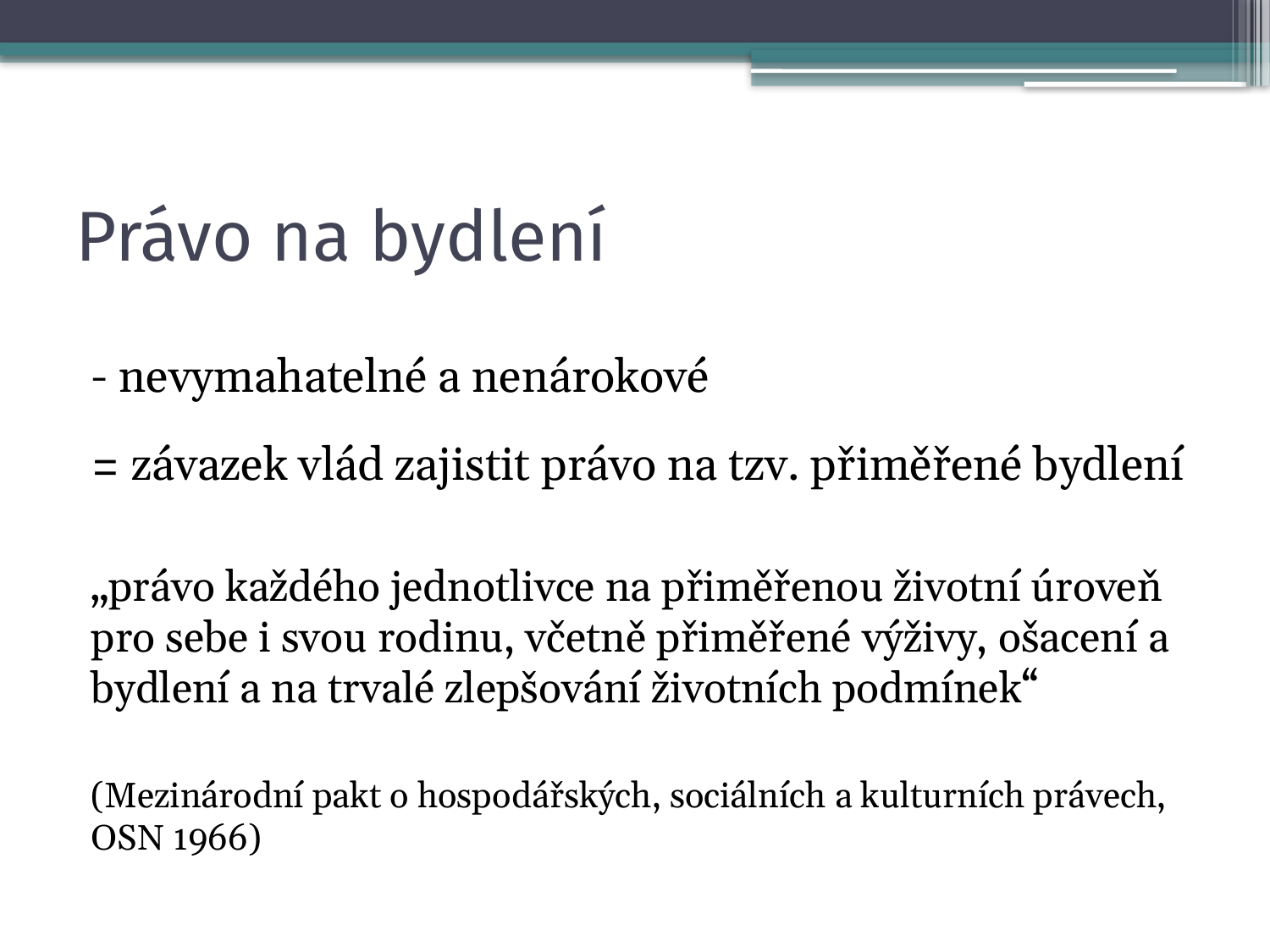

# Právo na bydlení
- nevymahatelné a nenárokové
= závazek vlád zajistit právo na tzv. přiměřené bydlení

„právo každého jednotlivce na přiměřenou životní úroveň pro sebe i svou rodinu, včetně přiměřené výživy, ošacení a bydlení a na trvalé zlepšování životních podmínek“

(Mezinárodní pakt o hospodářských, sociálních a kulturních právech, OSN 1966)